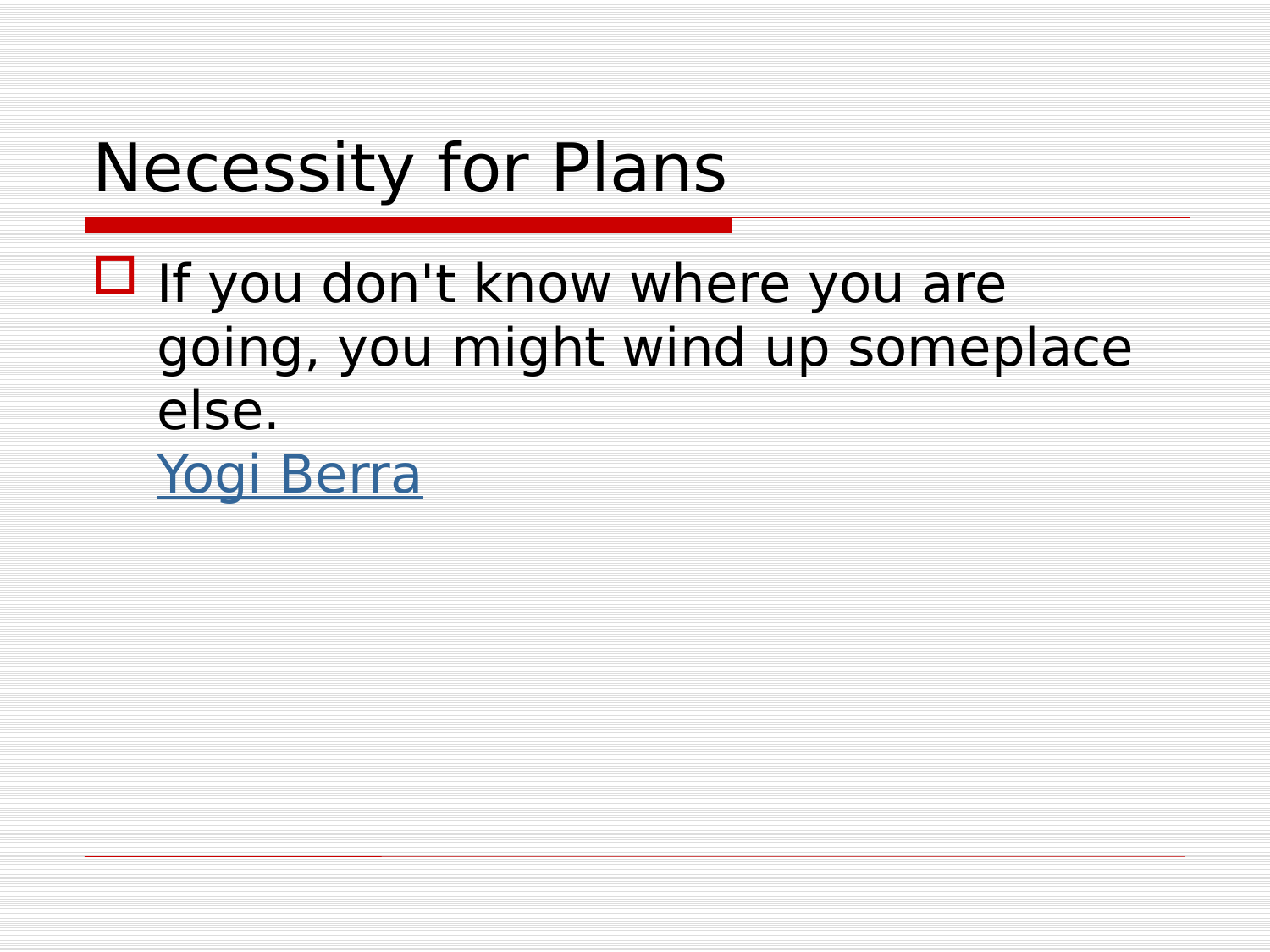

# Necessity for Plans
If you don't know where you are going, you might wind up someplace else.
Yogi Berra